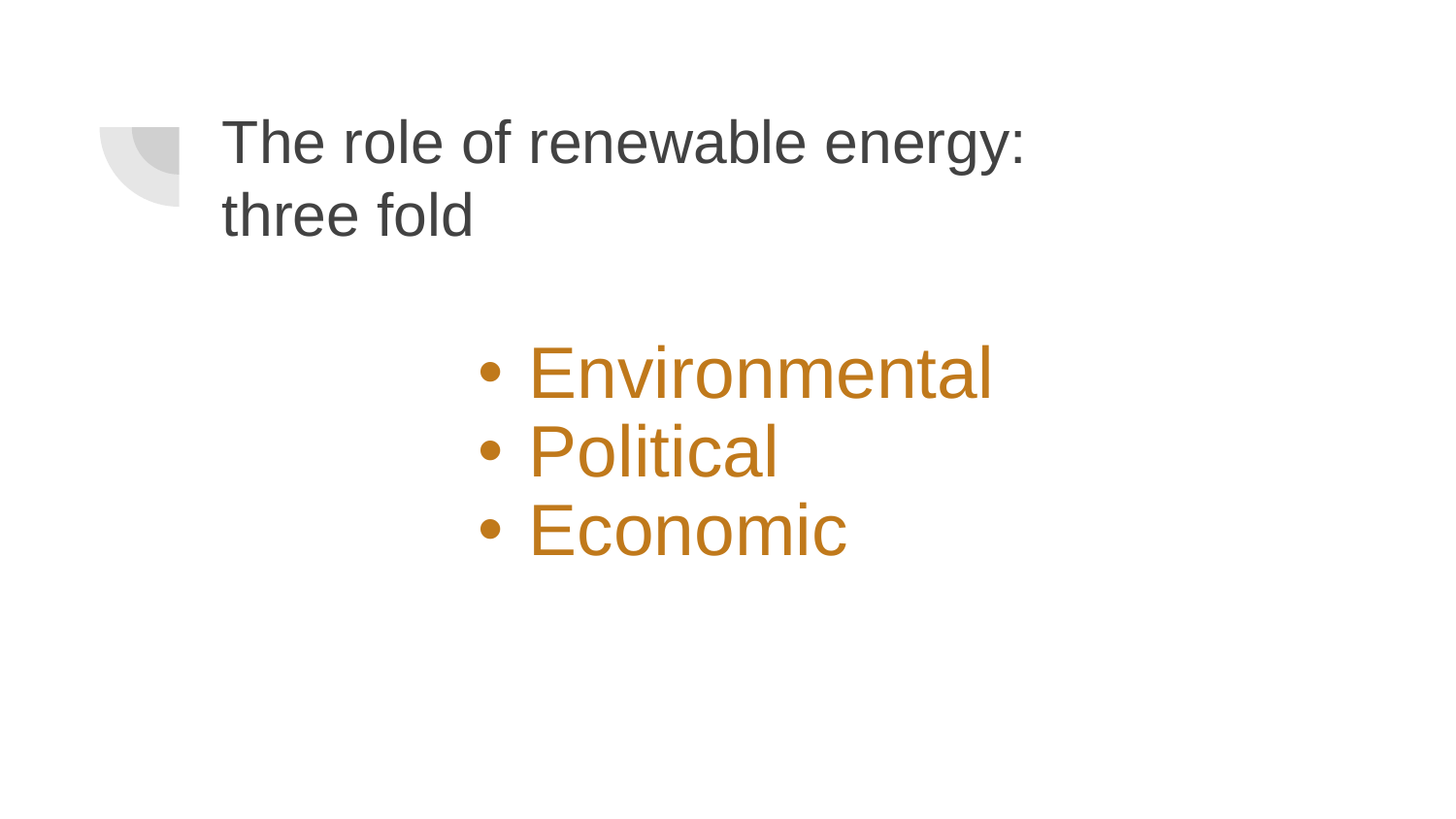

# The role of renewable energy: three fold
Environmental
Political
Economic